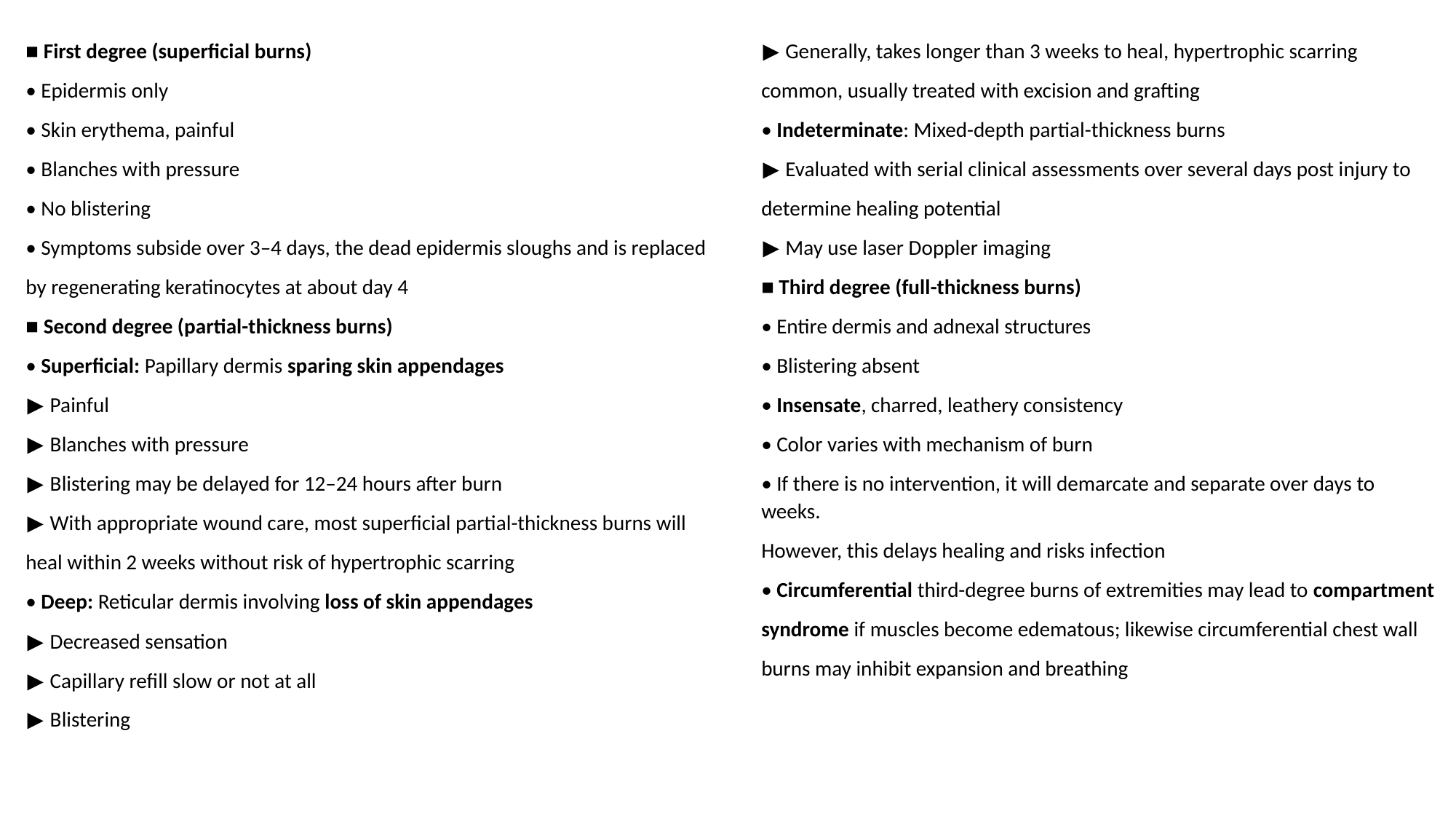

■ First degree (superficial burns)
• Epidermis only
• Skin erythema, painful
• Blanches with pressure
• No blistering
• Symptoms subside over 3–4 days, the dead epidermis sloughs and is replaced
by regenerating keratinocytes at about day 4
■ Second degree (partial-thickness burns)
• Superficial: Papillary dermis sparing skin appendages
▶ Painful
▶ Blanches with pressure
▶ Blistering may be delayed for 12–24 hours after burn
▶ With appropriate wound care, most superficial partial-thickness burns will
heal within 2 weeks without risk of hypertrophic scarring
• Deep: Reticular dermis involving loss of skin appendages
▶ Decreased sensation
▶ Capillary refill slow or not at all
▶ Blistering
▶ Generally, takes longer than 3 weeks to heal, hypertrophic scarring
common, usually treated with excision and grafting
• Indeterminate: Mixed-depth partial-thickness burns
▶ Evaluated with serial clinical assessments over several days post injury to
determine healing potential
▶ May use laser Doppler imaging
■ Third degree (full-thickness burns)
• Entire dermis and adnexal structures
• Blistering absent
• Insensate, charred, leathery consistency
• Color varies with mechanism of burn
• If there is no intervention, it will demarcate and separate over days to weeks.
However, this delays healing and risks infection
• Circumferential third-degree burns of extremities may lead to compartment
syndrome if muscles become edematous; likewise circumferential chest wall
burns may inhibit expansion and breathing